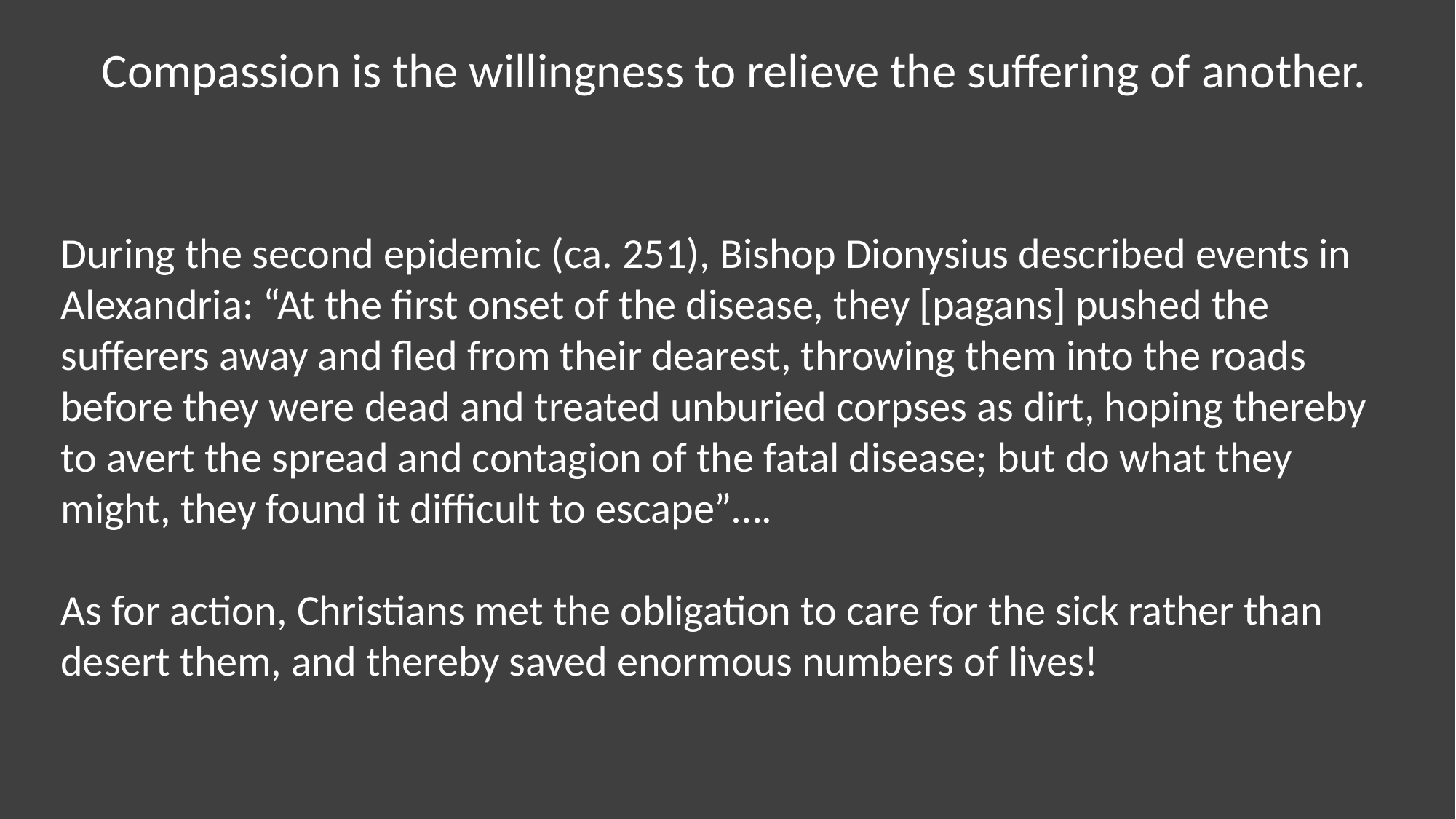

Compassion is the willingness to relieve the suffering of another.
During the second epidemic (ca. 251), Bishop Dionysius described events in Alexandria: “At the first onset of the disease, they [pagans] pushed the sufferers away and fled from their dearest, throwing them into the roads before they were dead and treated unburied corpses as dirt, hoping thereby to avert the spread and contagion of the fatal disease; but do what they might, they found it difficult to escape”….

As for action, Christians met the obligation to care for the sick rather than desert them, and thereby saved enormous numbers of lives!